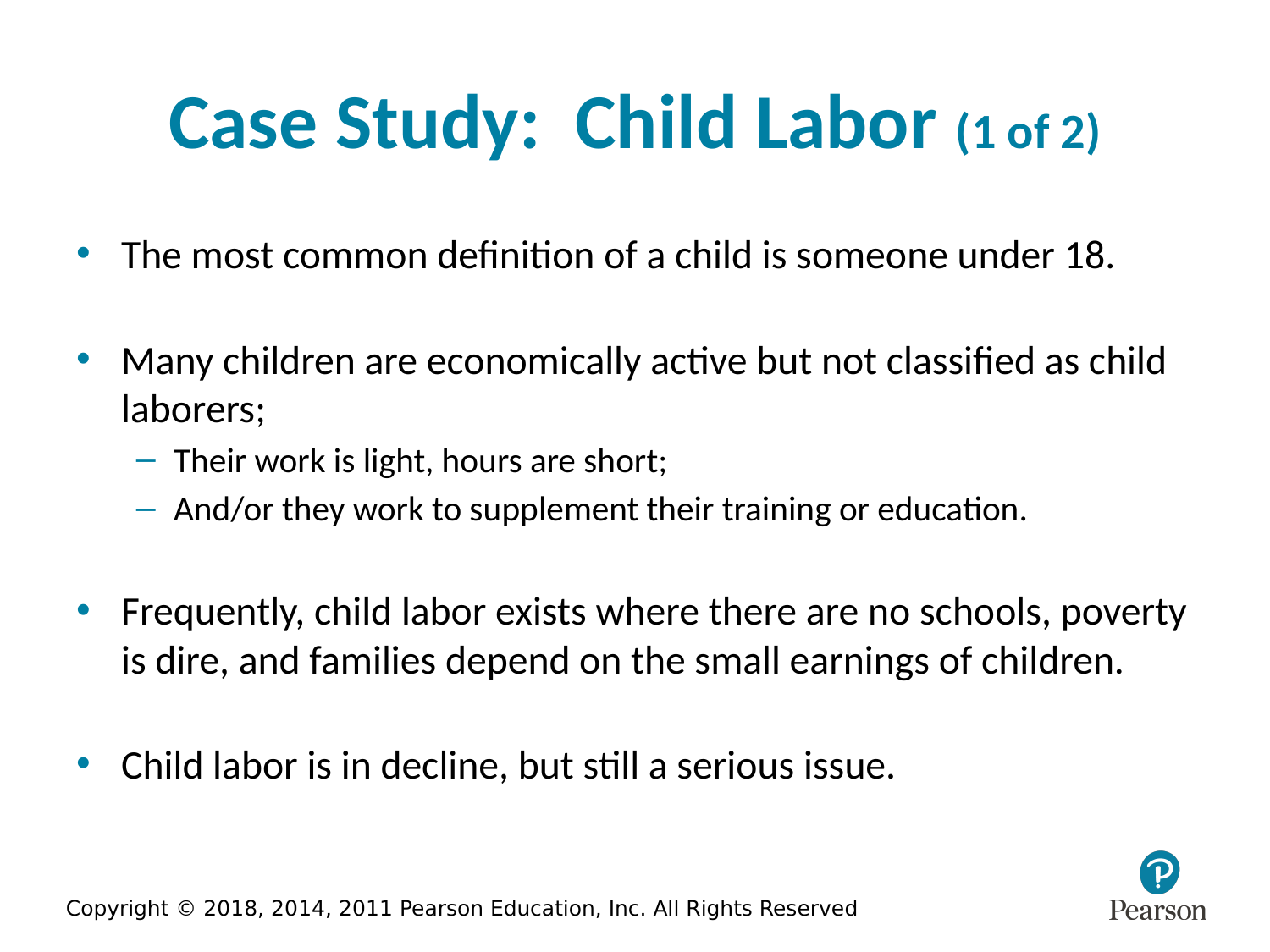

# Case Study:  Child Labor (1 of 2)
The most common definition of a child is someone under 18.

Many children are economically active but not classified as child laborers;
Their work is light, hours are short;
And/or they work to supplement their training or education.

Frequently, child labor exists where there are no schools, poverty is dire, and families depend on the small earnings of children.

Child labor is in decline, but still a serious issue.